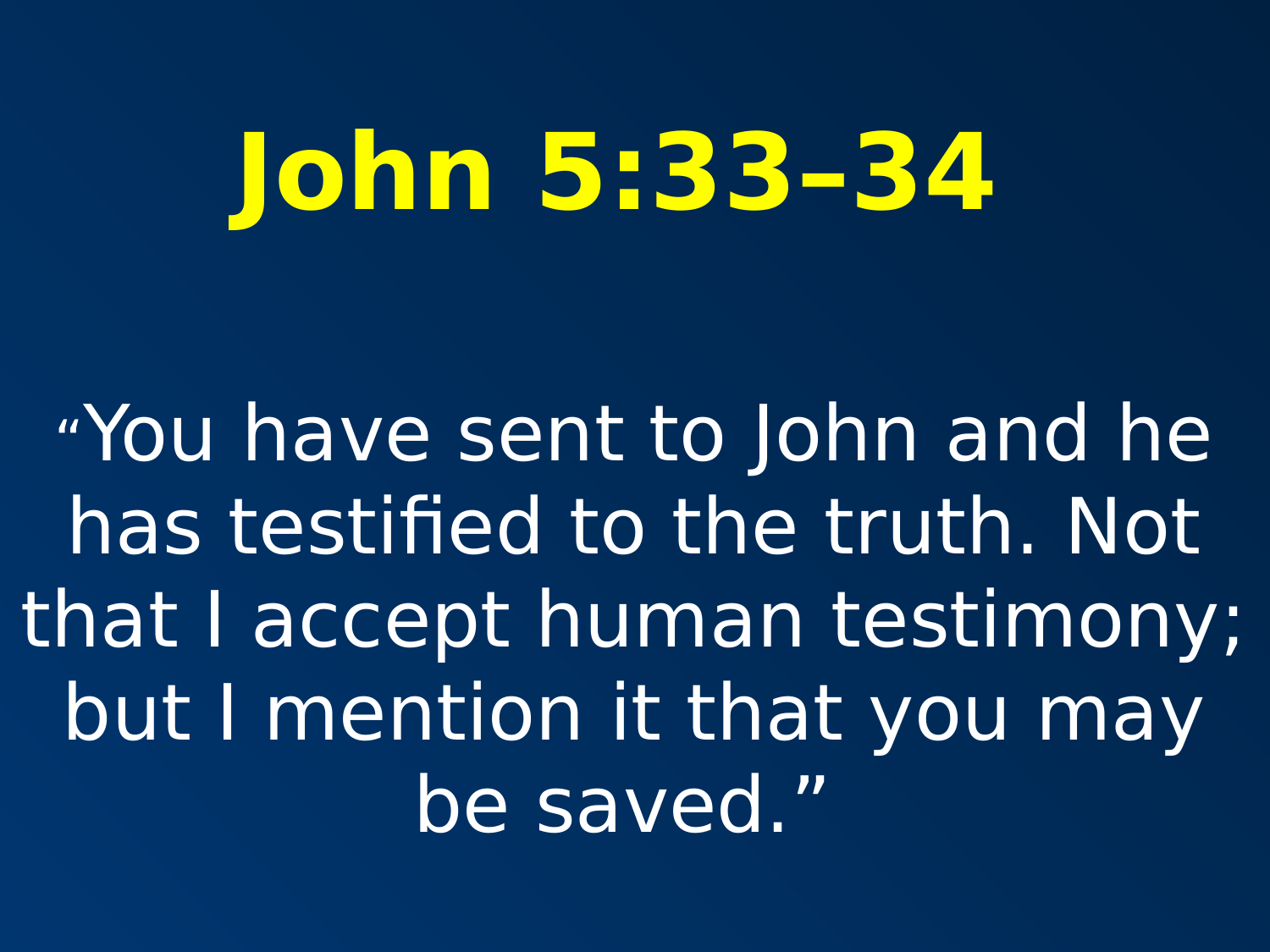

# John 5:33–34 “You have sent to John and he has testified to the truth. Not that I accept human testimony; but I mention it that you may be saved.”